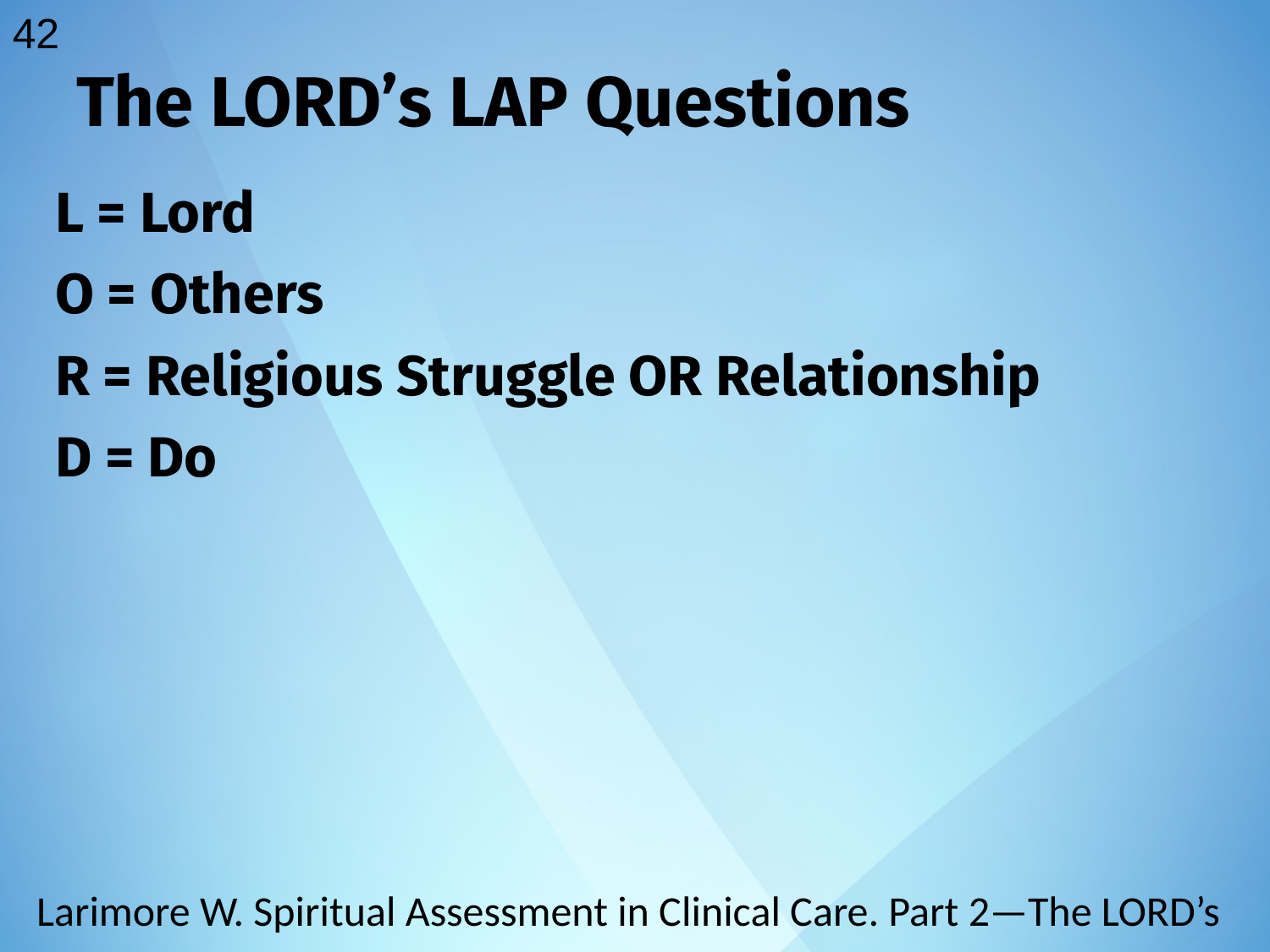

42
The LORD’s LAP Questions
L = Lord
O = Others
R = Religious Struggle OR Relationship
D = Do
Larimore W. Spiritual Assessment in Clinical Care. Part 2—The LORD’s